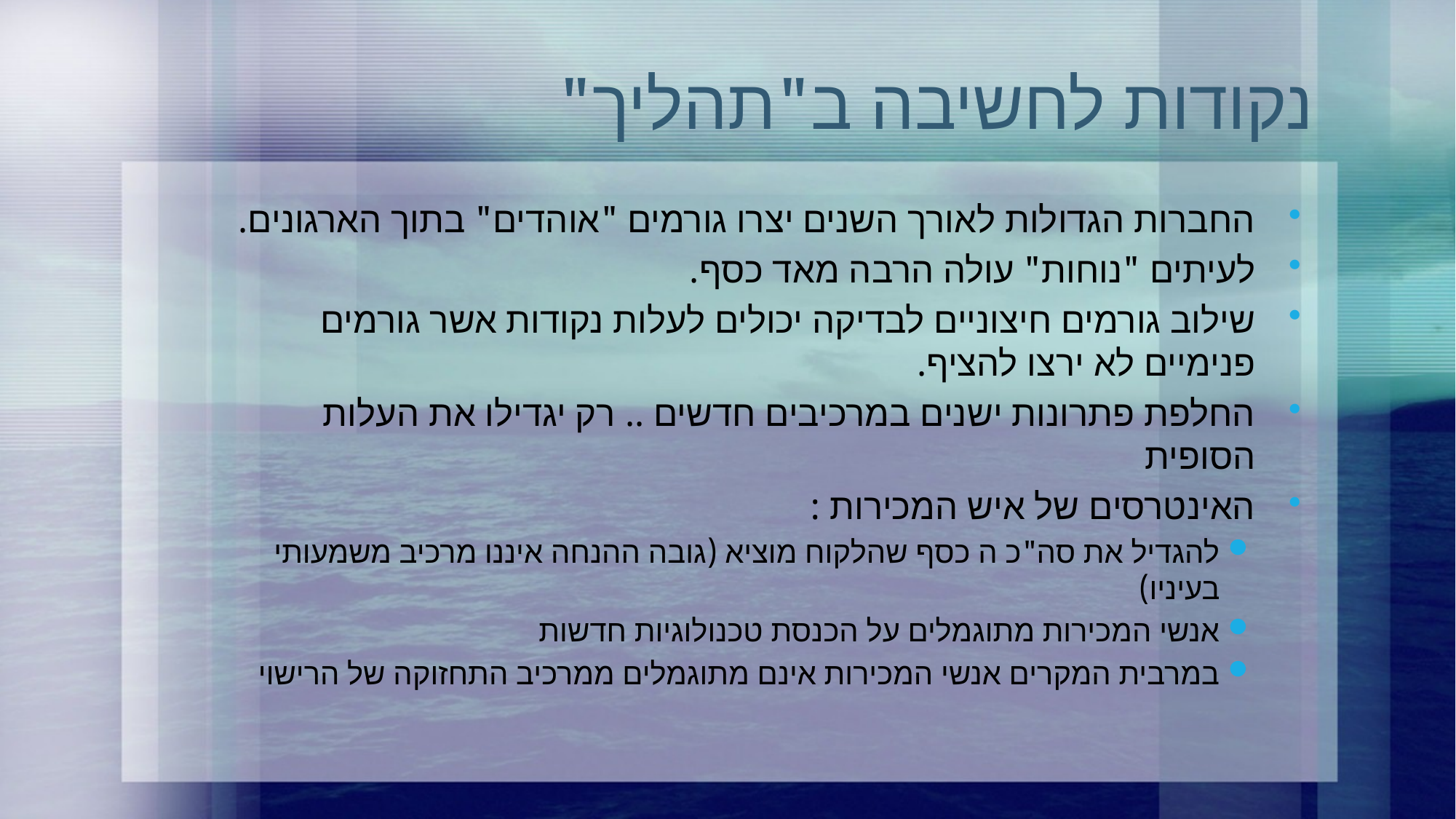

# נקודות לחשיבה ב"תהליך"
החברות הגדולות לאורך השנים יצרו גורמים "אוהדים" בתוך הארגונים.
לעיתים "נוחות" עולה הרבה מאד כסף.
שילוב גורמים חיצוניים לבדיקה יכולים לעלות נקודות אשר גורמים פנימיים לא ירצו להציף.
החלפת פתרונות ישנים במרכיבים חדשים .. רק יגדילו את העלות הסופית
האינטרסים של איש המכירות :
להגדיל את סה"כ ה כסף שהלקוח מוציא (גובה ההנחה איננו מרכיב משמעותי בעיניו)
אנשי המכירות מתוגמלים על הכנסת טכנולוגיות חדשות
במרבית המקרים אנשי המכירות אינם מתוגמלים ממרכיב התחזוקה של הרישוי